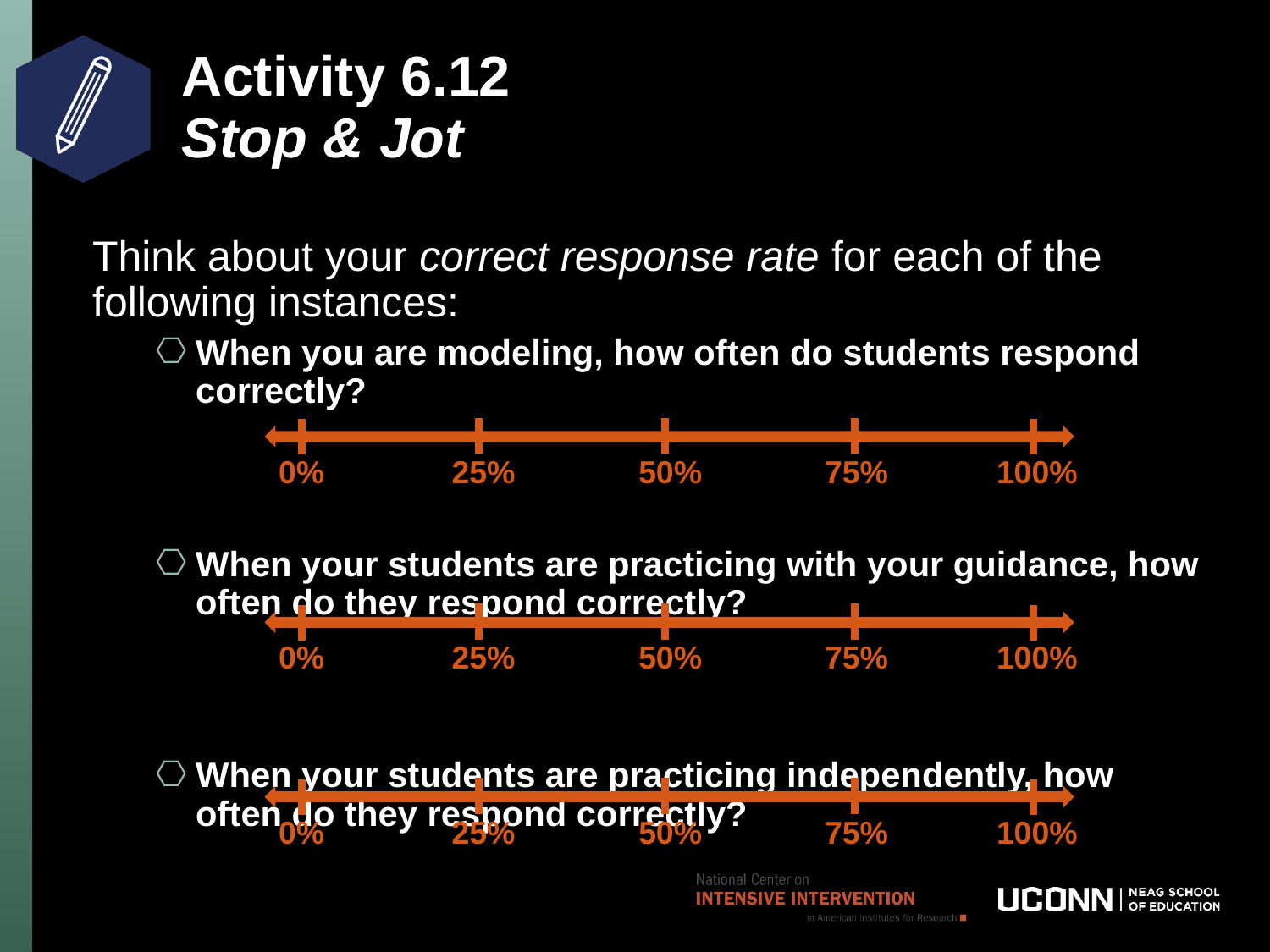

# Activity 6.12 Stop & Jot
Think about your correct response rate for each of the following instances:
When you are modeling, how often do students respond correctly?

When your students are practicing with your guidance, how often do they respond correctly?

When your students are practicing independently, how often do they respond correctly?

0%
25%
50%
75%
100%

0%
25%
50%
75%
100%

0%
25%
50%
75%
100%